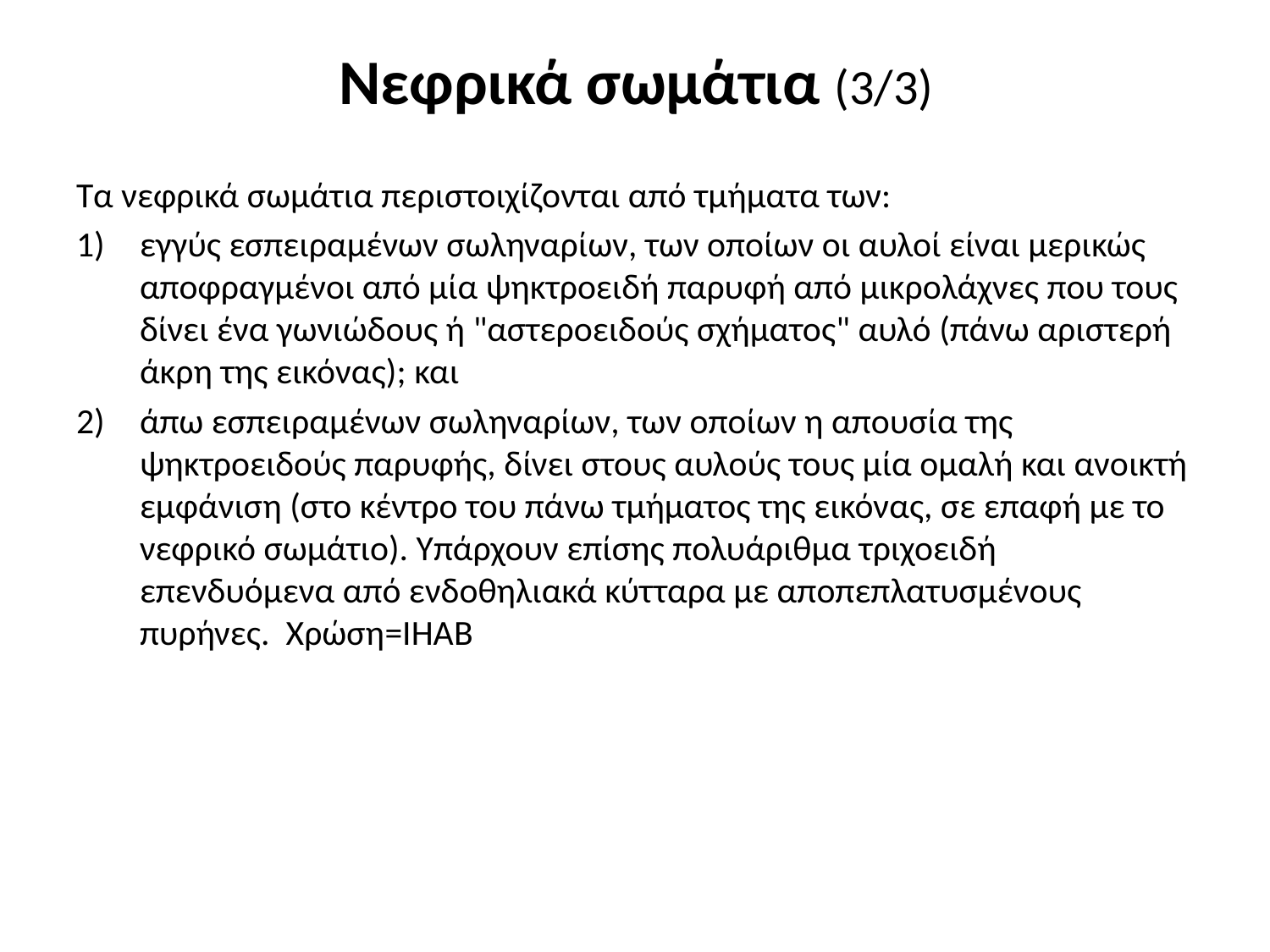

# Νεφρικά σωμάτια (3/3)
Τα νεφρικά σωμάτια περιστοιχίζονται από τμήματα των:
εγγύς εσπειραμένων σωληναρίων, των οποίων οι αυλοί είναι μερικώς αποφραγμένοι από μία ψηκτροειδή παρυφή από μικρολάχνες που τους δίνει ένα γωνιώδους ή "αστεροειδούς σχήματος" αυλό (πάνω αριστερή άκρη της εικόνας); και
άπω εσπειραμένων σωληναρίων, των οποίων η απουσία της ψηκτροειδούς παρυφής, δίνει στους αυλούς τους μία ομαλή και ανοικτή εμφάνιση (στο κέντρο του πάνω τμήματος της εικόνας, σε επαφή με το νεφρικό σωμάτιο). Υπάρχουν επίσης πολυάριθμα τριχοειδή επενδυόμενα από ενδοθηλιακά κύτταρα με αποπεπλατυσμένους πυρήνες.  Χρώση=IHAB